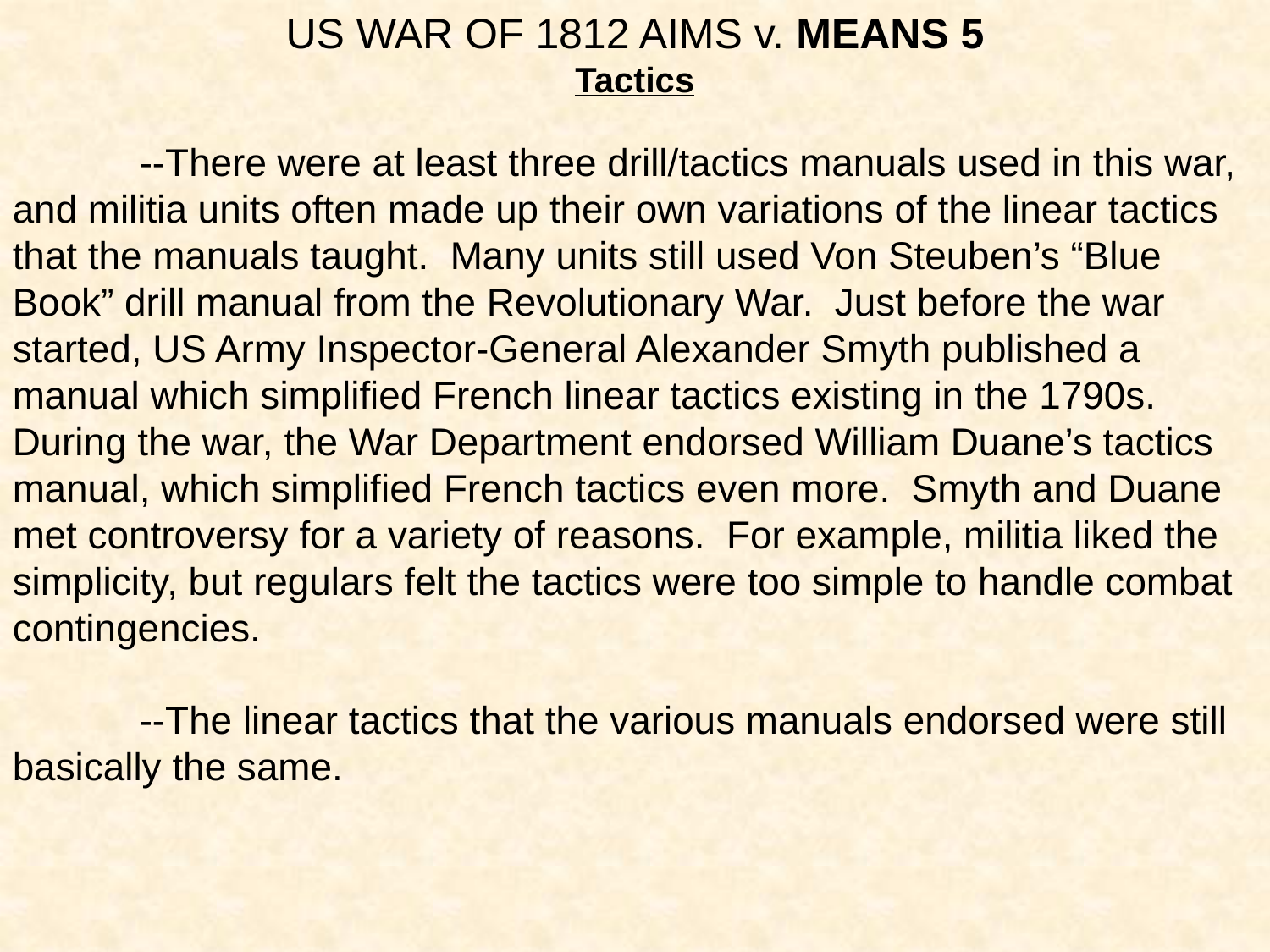

US WAR OF 1812 AIMS v. MEANS 5
Tactics

	--There were at least three drill/tactics manuals used in this war, and militia units often made up their own variations of the linear tactics that the manuals taught.  Many units still used Von Steuben’s “Blue Book” drill manual from the Revolutionary War.  Just before the war started, US Army Inspector-General Alexander Smyth published a manual which simplified French linear tactics existing in the 1790s.  During the war, the War Department endorsed William Duane’s tactics manual, which simplified French tactics even more.  Smyth and Duane met controversy for a variety of reasons.  For example, militia liked the simplicity, but regulars felt the tactics were too simple to handle combat contingencies.

	--The linear tactics that the various manuals endorsed were still basically the same.